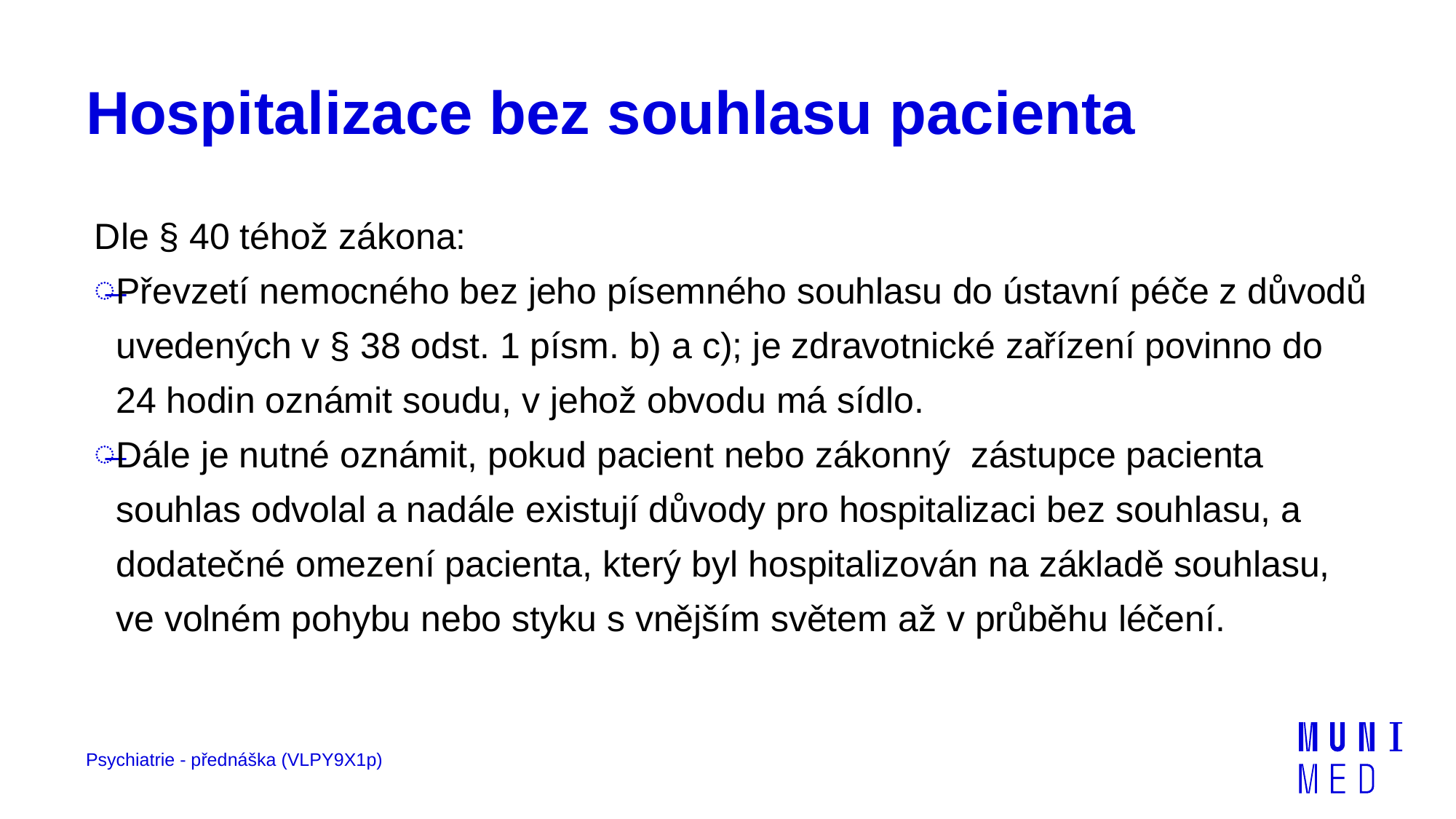

# Hospitalizace bez souhlasu pacienta
Dle § 40 téhož zákona:
Převzetí nemocného bez jeho písemného souhlasu do ústavní péče z důvodů uvedených v § 38 odst. 1 písm. b) a c); je zdravotnické zařízení povinno do 24 hodin oznámit soudu, v jehož obvodu má sídlo.
Dále je nutné oznámit, pokud pacient nebo zákonný  zástupce pacienta souhlas odvolal a nadále existují důvody pro hospitalizaci bez souhlasu, a dodatečné omezení pacienta, který byl hospitalizován na základě souhlasu, ve volném pohybu nebo styku s vnějším světem až v průběhu léčení.

Psychiatrie - přednáška (VLPY9X1p)